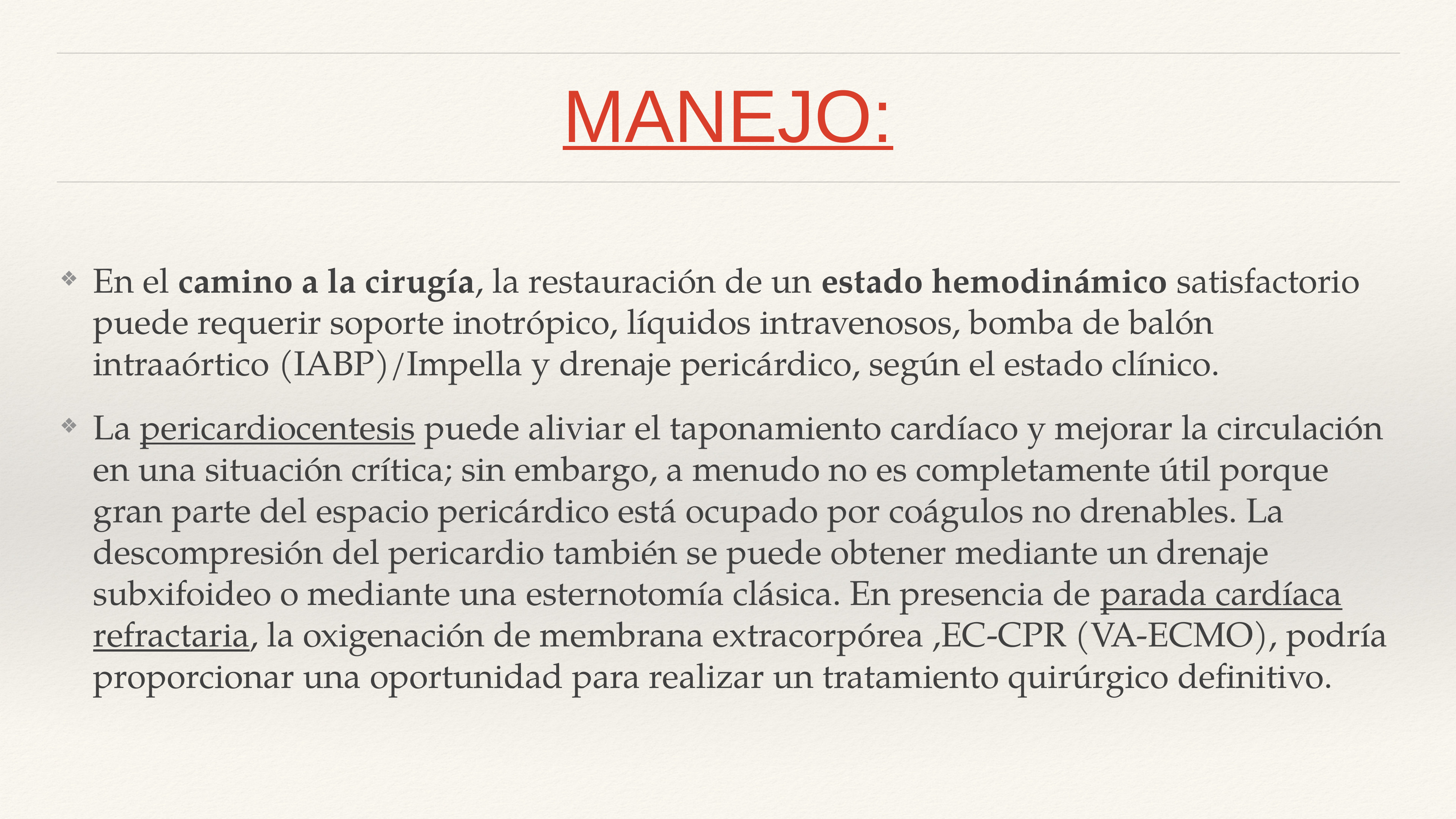

# MANEJO:
En el camino a la cirugía, la restauración de un estado hemodinámico satisfactorio puede requerir soporte inotrópico, líquidos intravenosos, bomba de balón intraaórtico (IABP)/Impella y drenaje pericárdico, según el estado clínico.
La pericardiocentesis puede aliviar el taponamiento cardíaco y mejorar la circulación en una situación crítica; sin embargo, a menudo no es completamente útil porque gran parte del espacio pericárdico está ocupado por coágulos no drenables. La descompresión del pericardio también se puede obtener mediante un drenaje subxifoideo o mediante una esternotomía clásica. En presencia de parada cardíaca refractaria, la oxigenación de membrana extracorpórea ,EC-CPR (VA-ECMO), podría proporcionar una oportunidad para realizar un tratamiento quirúrgico definitivo.